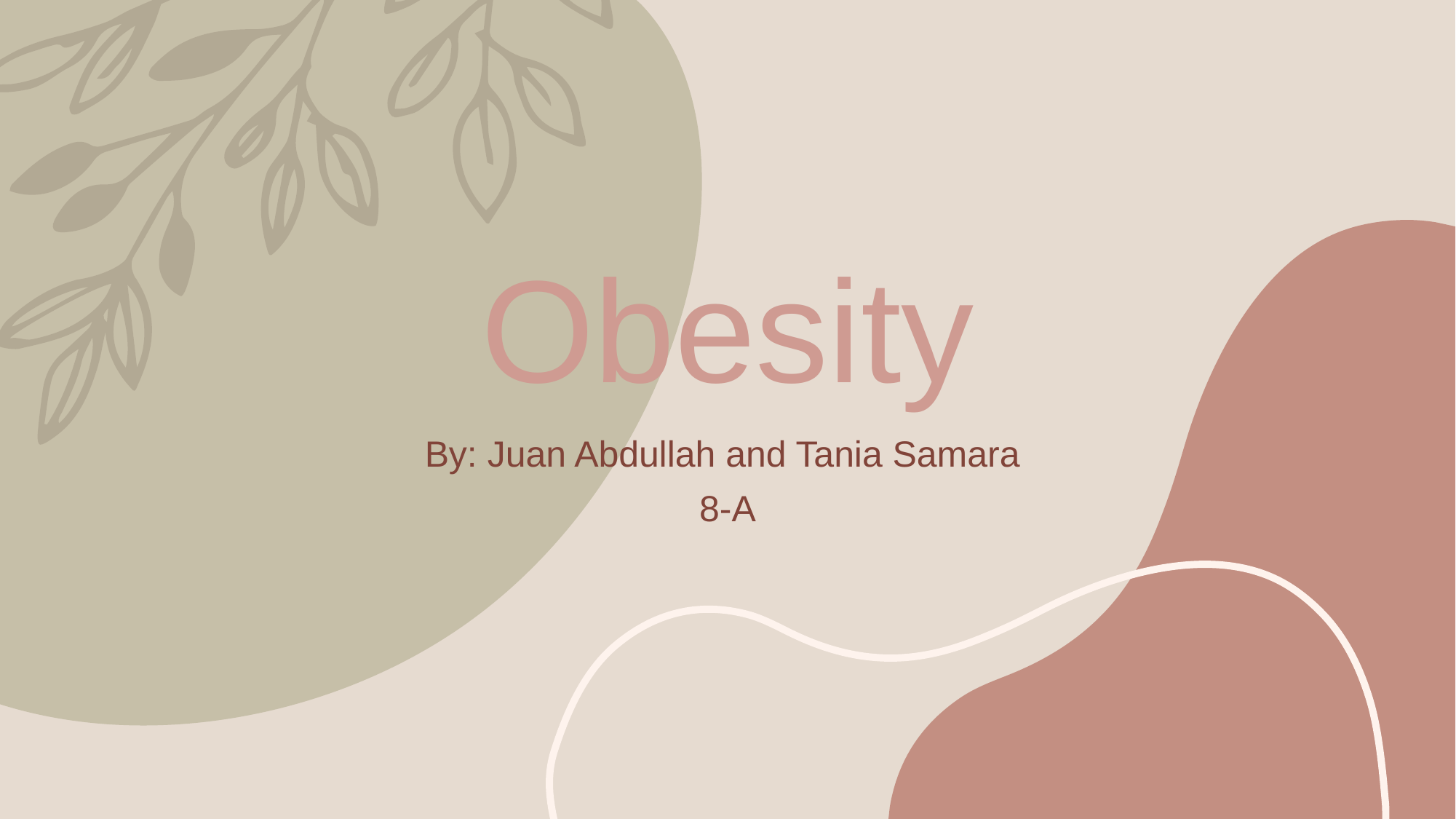

# Obesity
By: Juan Abdullah and Tania Samara
8-A